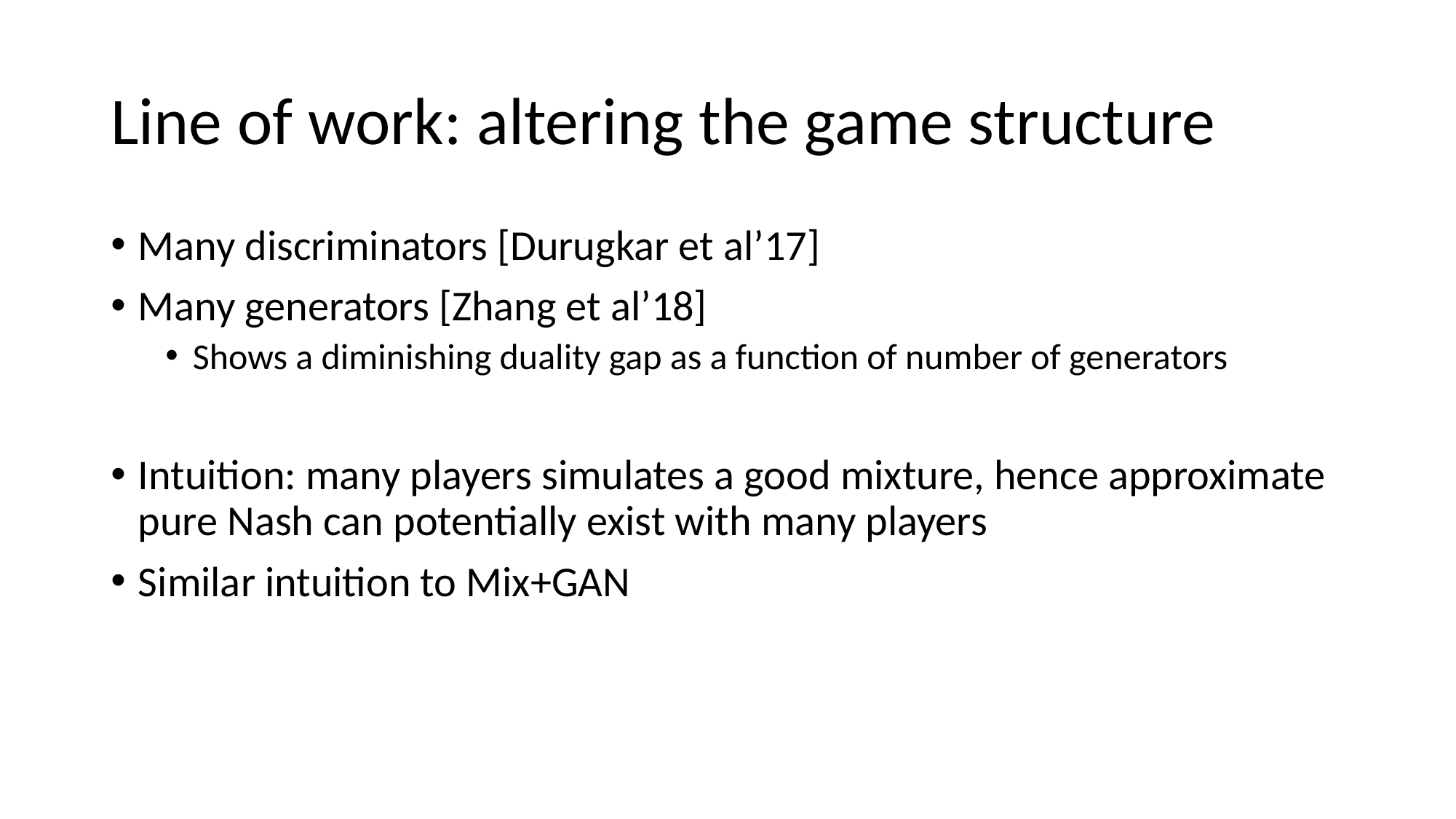

# Line of work: altering the game structure
Many discriminators [Durugkar et al’17]
Many generators [Zhang et al’18]
Shows a diminishing duality gap as a function of number of generators

Intuition: many players simulates a good mixture, hence approximate pure Nash can potentially exist with many players
Similar intuition to Mix+GAN